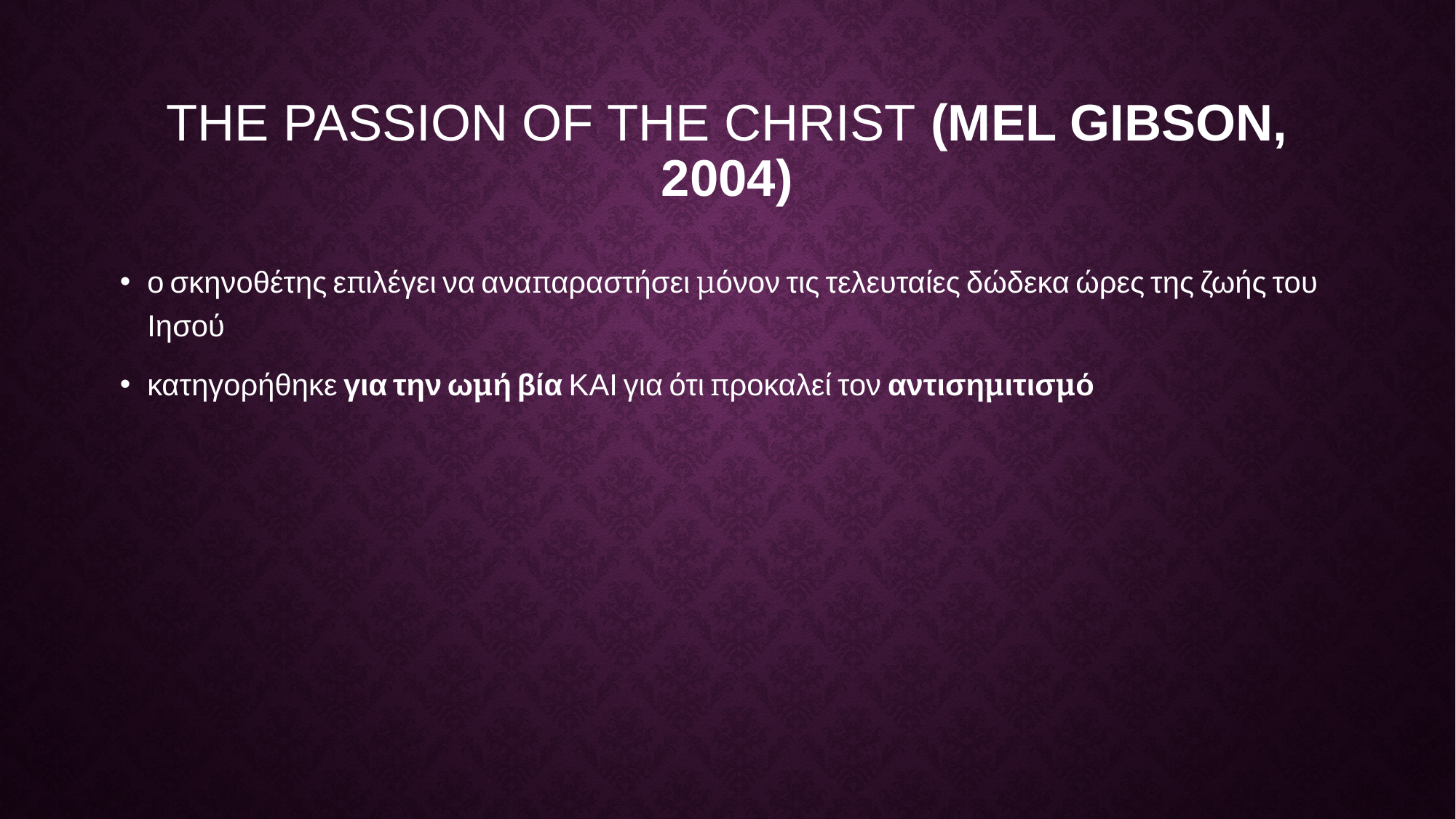

# The Passion of the Christ (Mel Gibson, 2004)
ο σκηνοθέτης επιλέγει να αναπαραστήσει μόνον τις τελευταίες δώδεκα ώρες της ζωής του ιησού
κατηγορήθηκε για την ωμή βία ΚΑΙ για ότι προκαλεί τον αντισημιτισμό